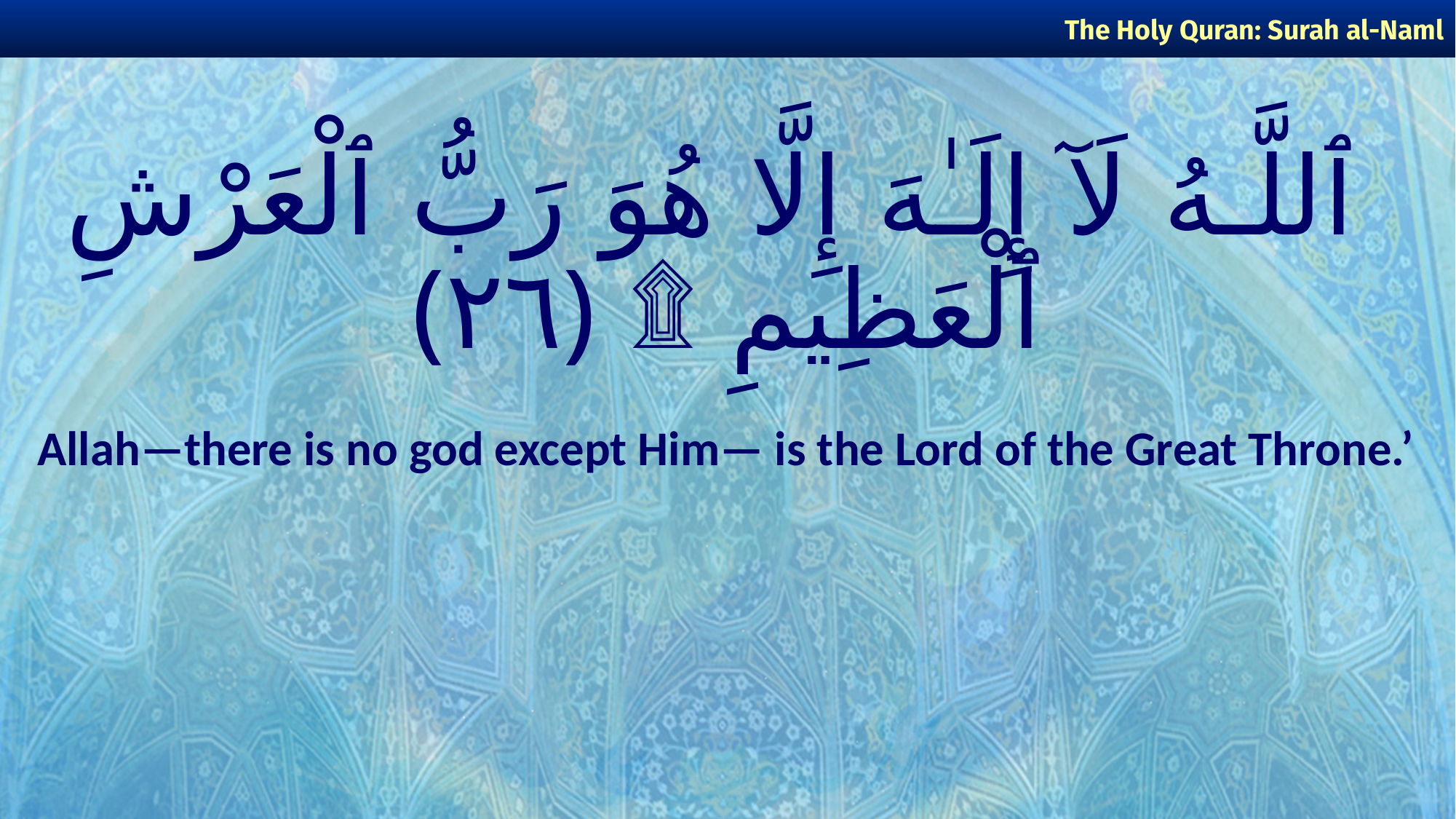

The Holy Quran: Surah al-Naml
# ٱللَّـهُ لَآ إِلَـٰهَ إِلَّا هُوَ رَبُّ ٱلْعَرْشِ ٱلْعَظِيمِ ۩ ﴿٢٦﴾
Allah—there is no god except Him— is the Lord of the Great Throne.’